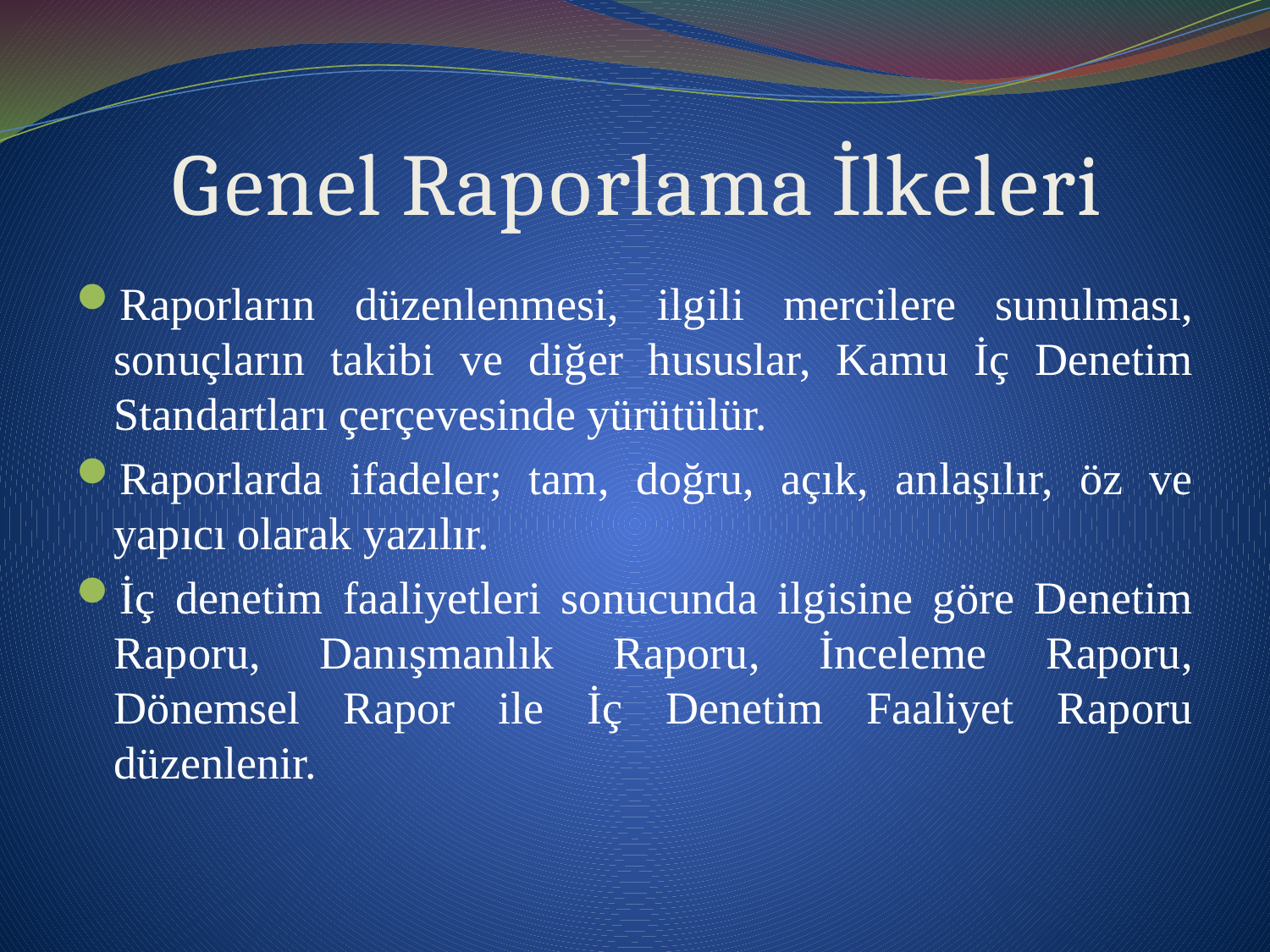

# Genel Raporlama İlkeleri
Raporların düzenlenmesi, ilgili mercilere sunulması, sonuçların takibi ve diğer hususlar, Kamu İç Denetim Standartları çerçevesinde yürütülür.
Raporlarda ifadeler; tam, doğru, açık, anlaşılır, öz ve yapıcı olarak yazılır.
İç denetim faaliyetleri sonucunda ilgisine göre Denetim Raporu, Danışmanlık Raporu, İnceleme Raporu, Dönemsel Rapor ile İç Denetim Faaliyet Raporu düzenlenir.